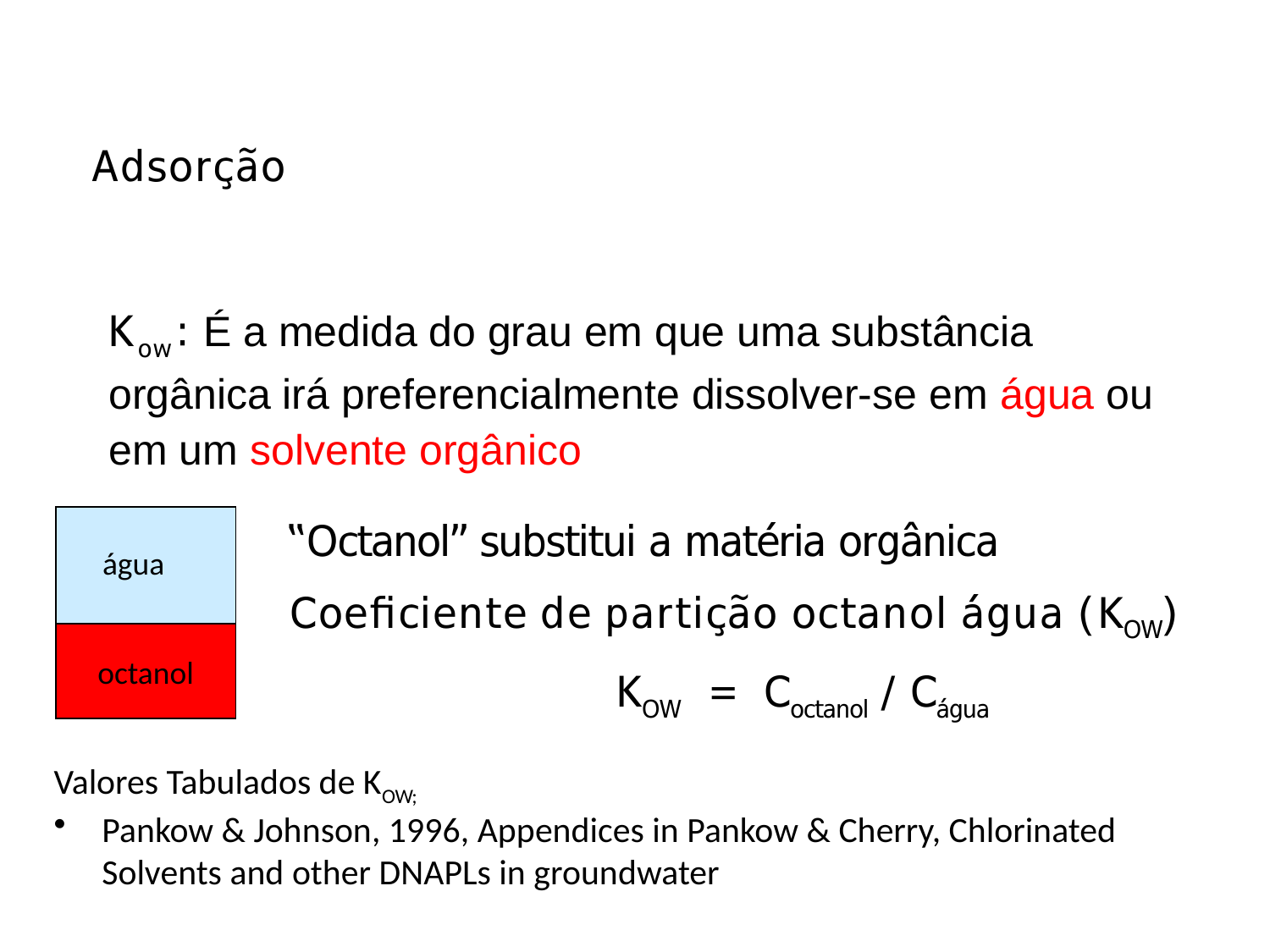

Adsorção
Kow: É a medida do grau em que uma substância orgânica irá preferencialmente dissolver-se em água ou em um solvente orgânico

água
octanol
“Octanol” substitui a matéria orgânica
Coeficiente de partição octanol água (KOW)
	KOW  =  Coctanol / Cágua
Valores Tabulados de KOW;
Pankow & Johnson, 1996, Appendices in Pankow & Cherry, Chlorinated Solvents and other DNAPLs in groundwater